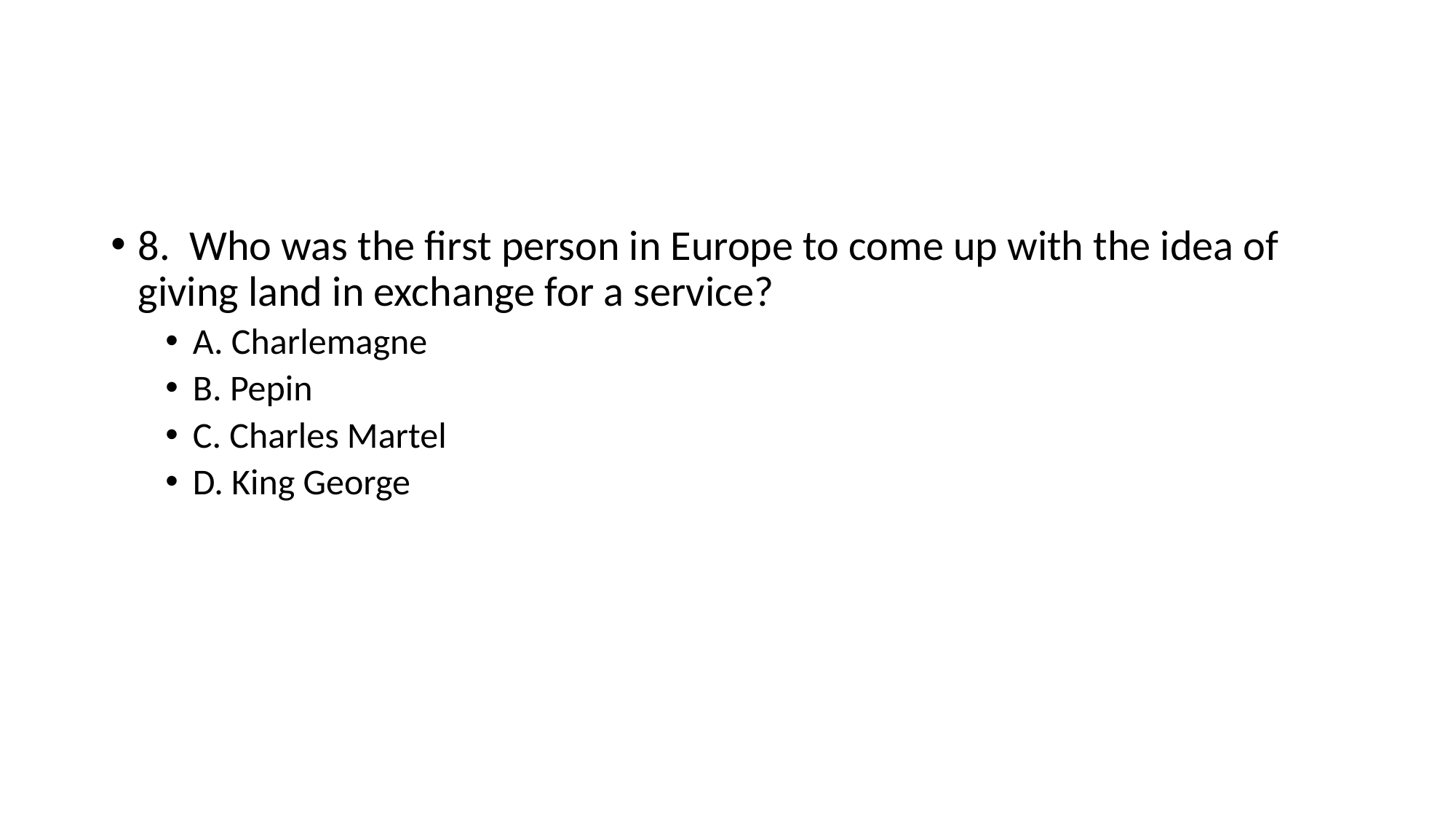

#
8.  Who was the first person in Europe to come up with the idea of giving land in exchange for a service?
A. Charlemagne
B. Pepin
C. Charles Martel
D. King George